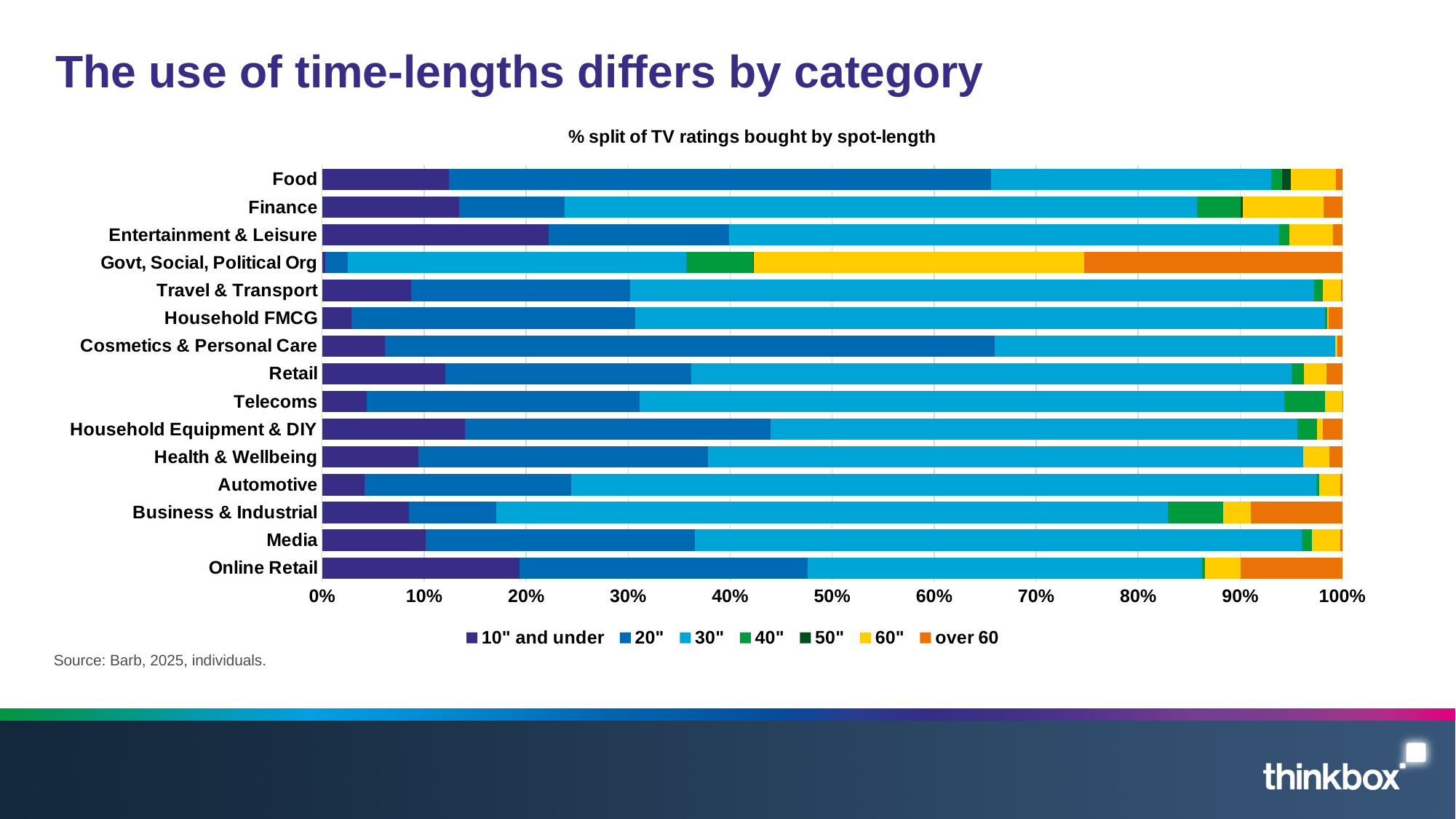

# The use of time-lengths differs by category

### Chart: % split of TV ratings bought by spot-length

| Category | 10" and under | 20" | 30" | 40" | 50" | 60" | over 60  |
|---|---|---|---|---|---|---|---|
| Online Retail | 4684.0 | 6829.0 | 9365.0 | 69.0 | None | 838.0 | 2409.0 |
| Media | 2600.0 | 6738.0 | 15211.0 | 256.0 | 10.0 | 713.0 | 41.0 |
| Business & Industrial | 2335.0 | 2356.0 | 18137.0 | 1493.0 | 7.0 | 739.0 | 2465.0 |
| Automotive | 1430.0 | 6994.0 | 25236.0 | 107.0 | None | 705.0 | 62.0 |
| Health & Wellbeing | 3632.0 | 10884.0 | 22414.0 | 15.0 | None | 991.0 | 474.0 |
| Household Equipment & DIY | 5716.0 | 12186.0 | 21031.0 | 806.0 | None | 212.0 | 781.0 |
| Telecoms | 1968.0 | 12145.0 | 28631.0 | 1794.0 | None | 770.0 | 1.0 |
| Retail | 5495.0 | 11012.0 | 26850.0 | 549.0 | None | 1003.0 | 696.0 |
| Cosmetics & Personal Care | 3862.0 | 37449.0 | 20869.0 | 0.0 | None | 131.0 | 312.0 |
| Household FMCG | 2003.0 | 19308.0 | 46897.0 | 145.0 | None | 88.0 | 919.0 |
| Travel & Transport | 6504.0 | 16042.0 | 50119.0 | 660.0 | None | 1315.0 | 100.0 |
| Govt, Social, Political Org | 264.0 | 1688.0 | 25718.0 | 5143.0 | 7.0 | 25165.0 | 19606.0 |
| Entertainment & Leisure | 20385.0 | 16253.0 | 49432.0 | 915.0 | 0.0 | 3970.0 | 804.0 |
| Finance | 13448.0 | 10384.0 | 62050.0 | 4281.0 | 224.0 | 7935.0 | 1849.0 |
| Food | 12538.0 | 53650.0 | 27676.0 | 1081.0 | 858.0 | 4517.0 | 589.0 |
Source: Barb, 2025, individuals.